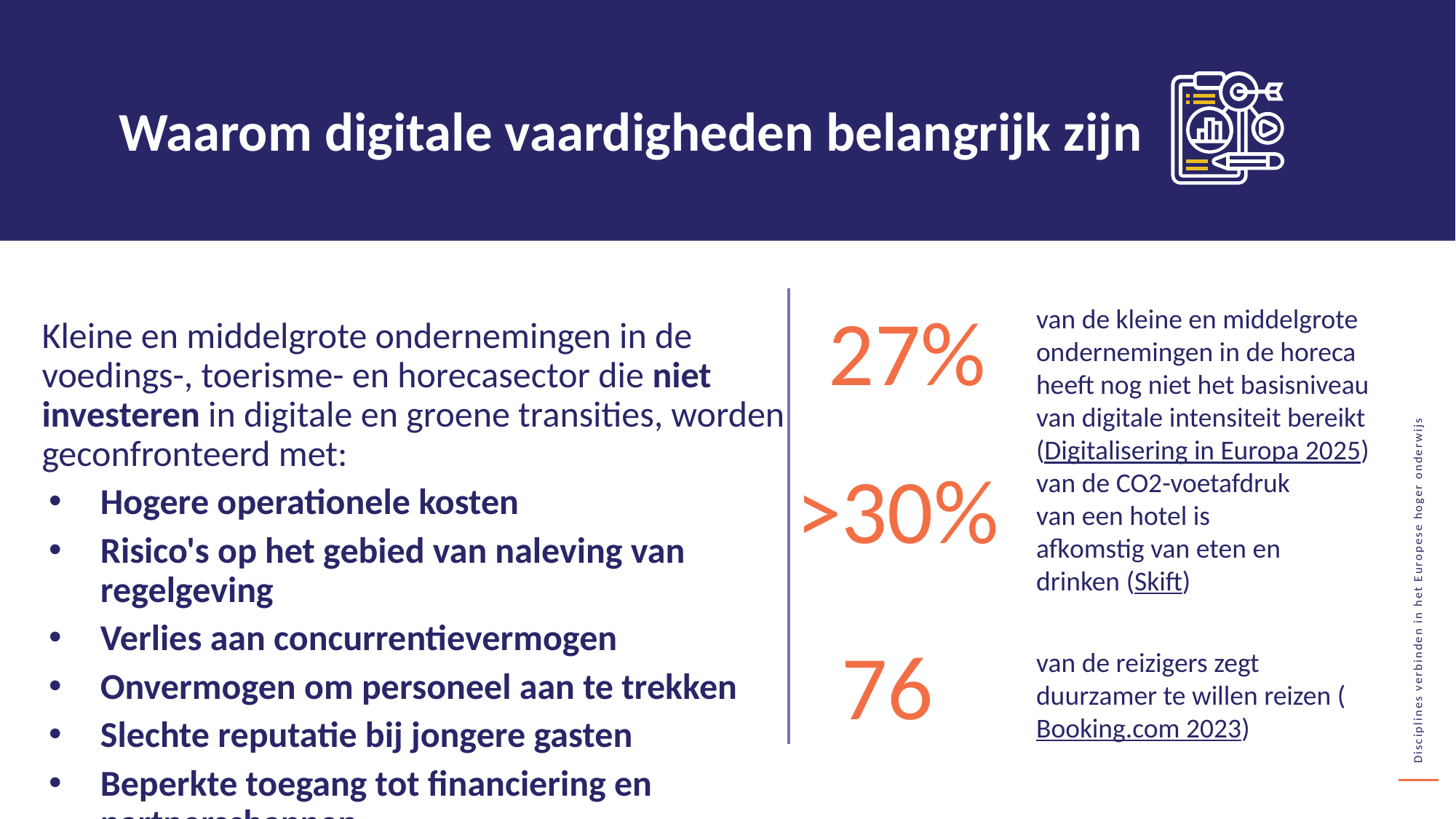

Waarom digitale vaardigheden belangrijk zijn
27%
van de kleine en middelgrote ondernemingen in de horeca heeft nog niet het basisniveau van digitale intensiteit bereikt (Digitalisering in Europa 2025)
Kleine en middelgrote ondernemingen in de voedings-, toerisme- en horecasector die niet investeren in digitale en groene transities, worden geconfronteerd met:
Hogere operationele kosten
Risico's op het gebied van naleving van regelgeving
Verlies aan concurrentievermogen
Onvermogen om personeel aan te trekken
Slechte reputatie bij jongere gasten
Beperkte toegang tot financiering en partnerschappen

>30%
van de CO2-voetafdruk van een hotel is afkomstig van eten en drinken (Skift)
76
van de reizigers zegt duurzamer te willen reizen (Booking.com 2023)